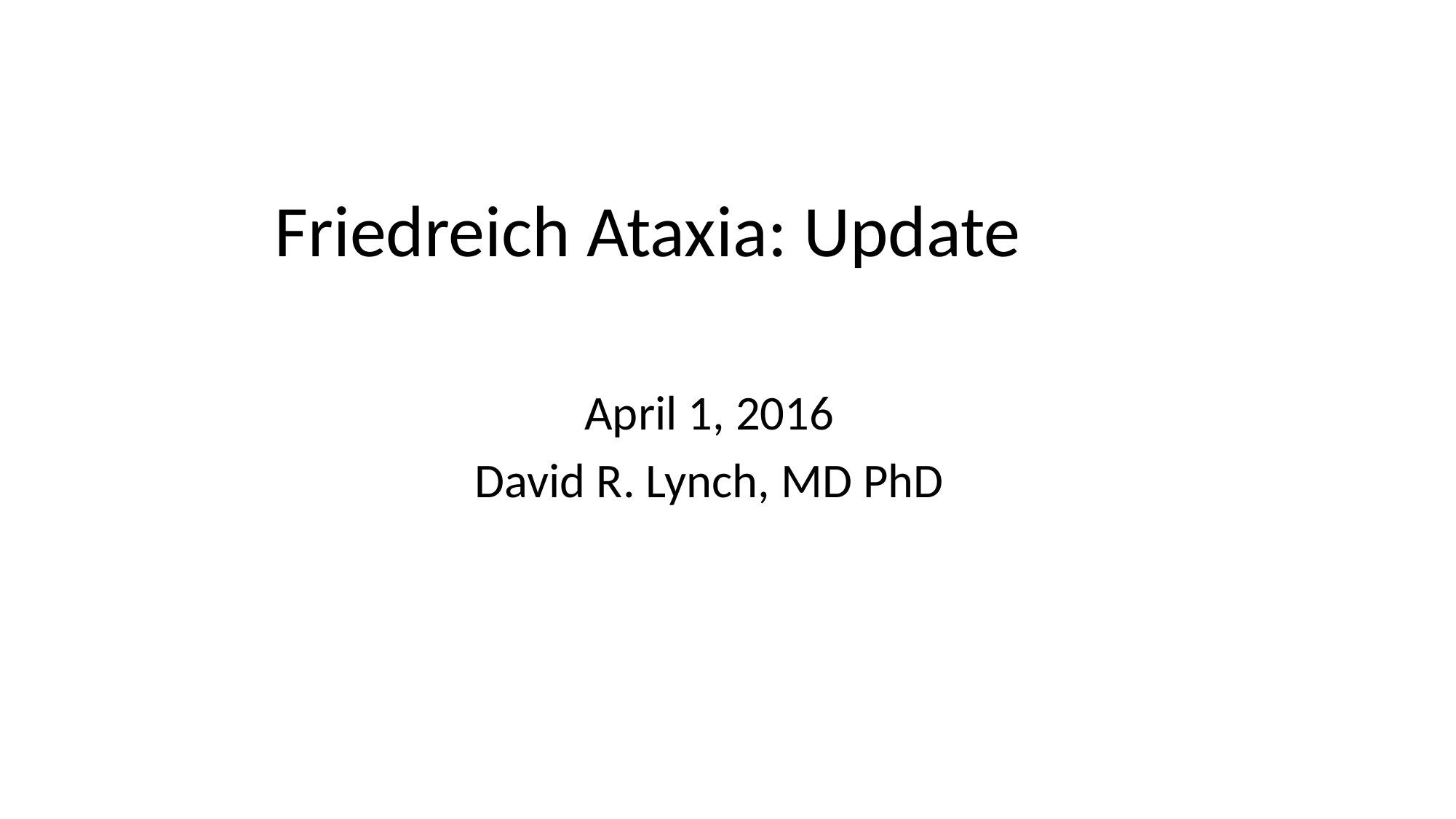

Friedreich Ataxia: Update
April 1, 2016
David R. Lynch, MD PhD